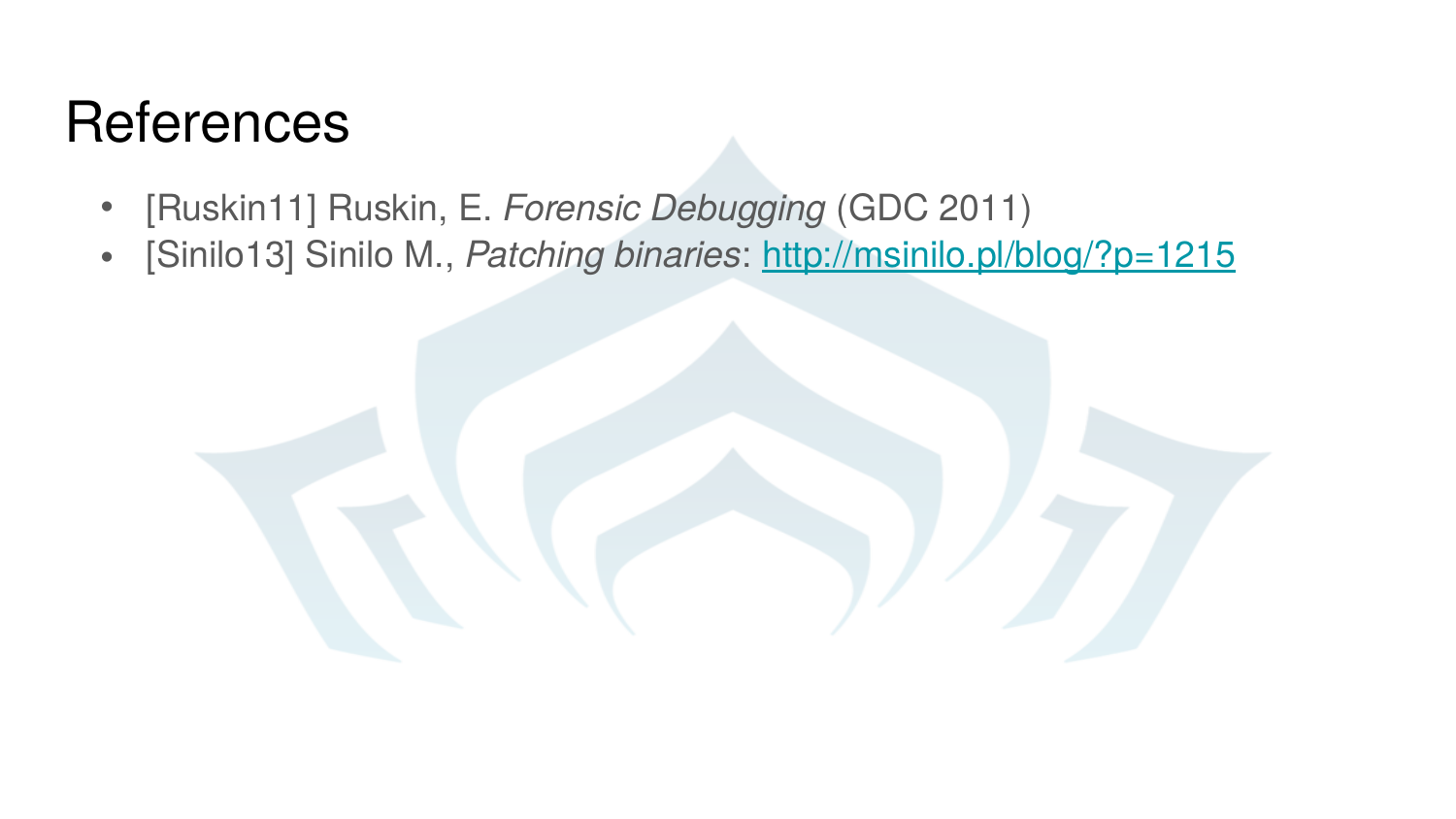

# References
[Ruskin11] Ruskin, E. Forensic Debugging (GDC 2011)
[Sinilo13] Sinilo M., Patching binaries: http://msinilo.pl/blog/?p=1215